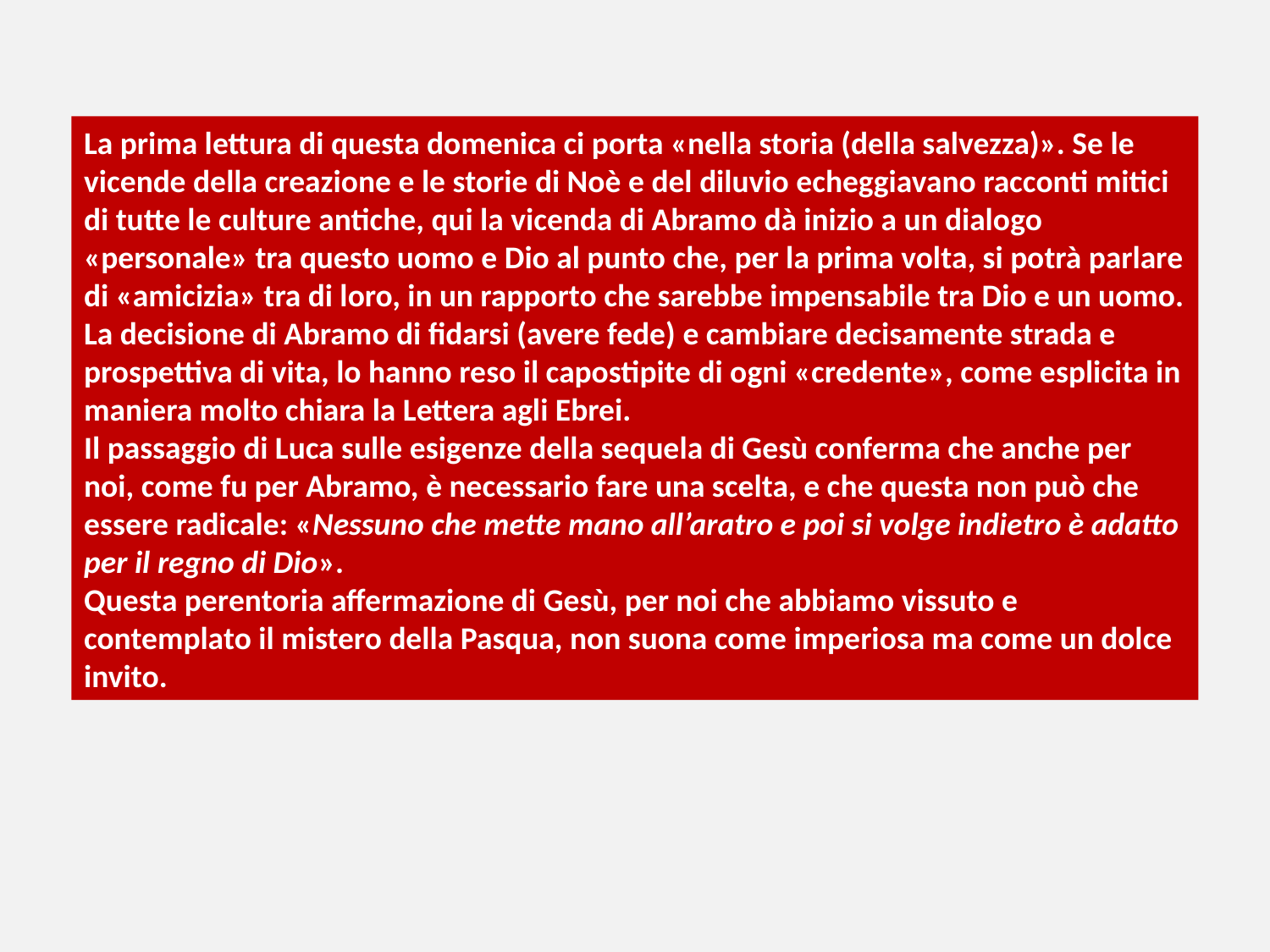

La prima lettura di questa domenica ci porta «nella storia (della salvezza)». Se le vicende della creazione e le storie di Noè e del diluvio echeggiavano racconti mitici di tutte le culture antiche, qui la vicenda di Abramo dà inizio a un dialogo «personale» tra questo uomo e Dio al punto che, per la prima volta, si potrà parlare di «amicizia» tra di loro, in un rapporto che sarebbe impensabile tra Dio e un uomo.
La decisione di Abramo di fidarsi (avere fede) e cambiare decisamente strada e prospettiva di vita, lo hanno reso il capostipite di ogni «credente», come esplicita in maniera molto chiara la Lettera agli Ebrei.
Il passaggio di Luca sulle esigenze della sequela di Gesù conferma che anche per noi, come fu per Abramo, è necessario fare una scelta, e che questa non può che essere radicale: «Nessuno che mette mano all’aratro e poi si volge indietro è adatto per il regno di Dio».
Questa perentoria affermazione di Gesù, per noi che abbiamo vissuto e contemplato il mistero della Pasqua, non suona come imperiosa ma come un dolce invito.